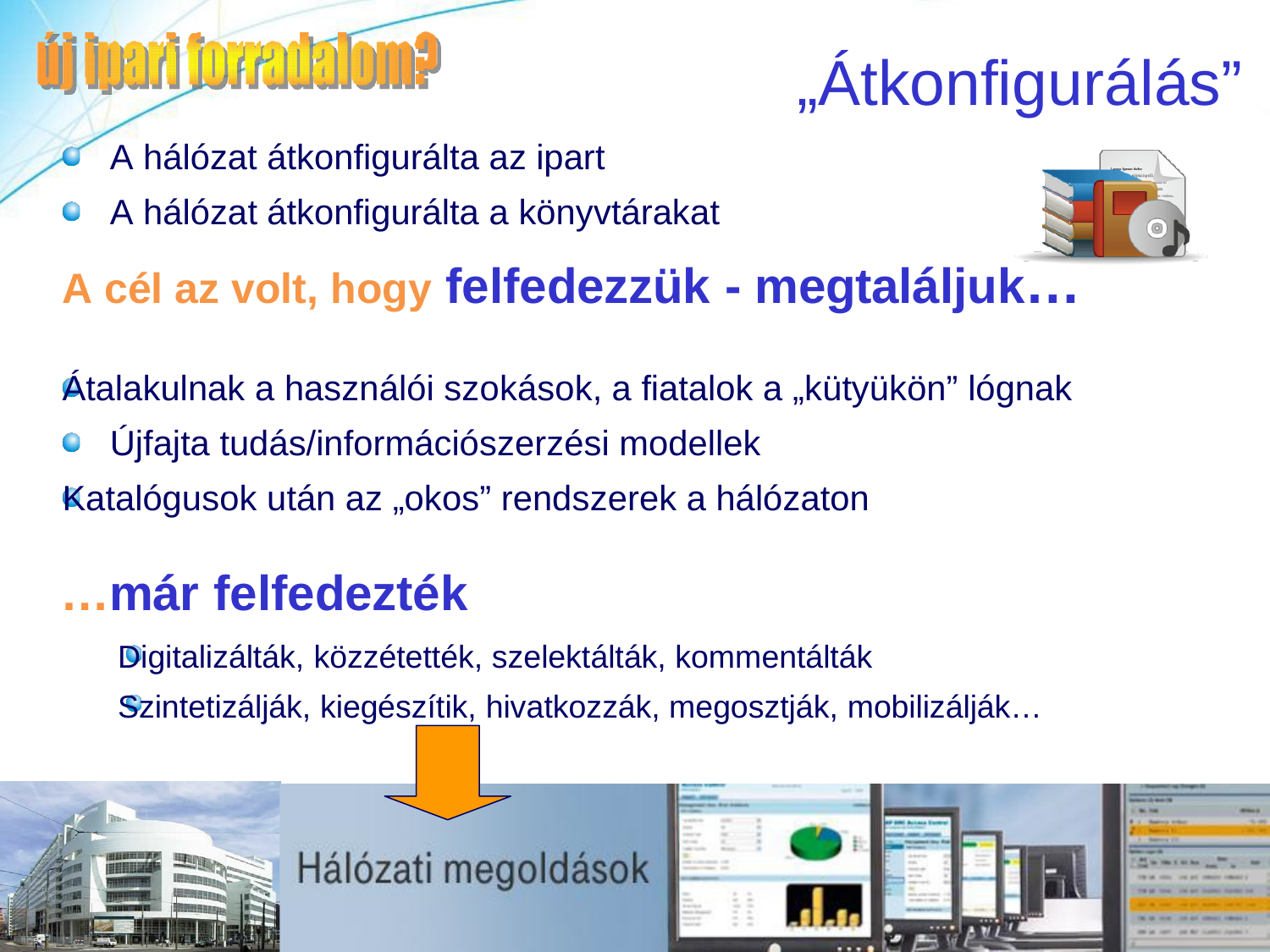

# „Átkonfigurálás”

A hálózat átkonfigurálta az ipart
A hálózat átkonfigurálta a könyvtárakat
A cél az volt, hogy felfedezzük - megtaláljuk…
Átalakulnak a használói szokások, a fiatalok a „kütyükön” lógnak Újfajta tudás/információszerzési modellek
Katalógusok után az „okos” rendszerek a hálózaton

…már felfedezték
Digitalizálták, közzétették, szelektálták, kommentálták
Szintetizálják, kiegészítik, hivatkozzák, megosztják, mobilizálják…